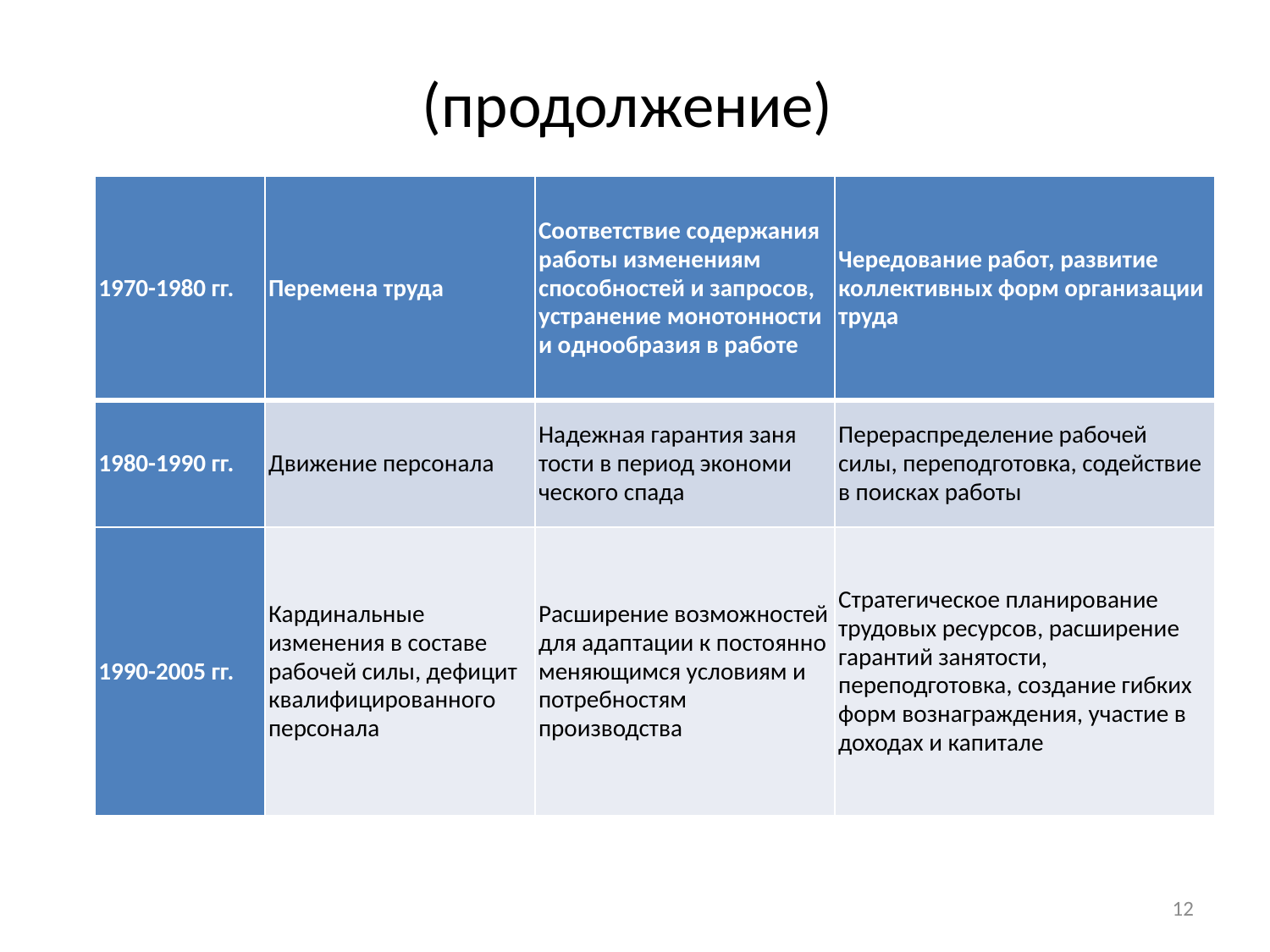

# (продолжение)
| 1970-1980 гг. | Перемена труда | Соответствие содержания работы изменениям способностей и запросов, устранение монотонности и однообразия в работе | Чередование работ, развитие коллективных форм организации труда |
| --- | --- | --- | --- |
| 1980-1990 гг. | Движение персонала | Надежная гарантия заня­тости в период экономи­ческого спада | Перераспределение рабочей силы, перепод­готовка, содействие в поисках работы |
| 1990-2005 гг. | Кардинальные изменения в составе рабочей силы, дефицит квалифициро­ванного персонала | Расширение возмож­ностей для адаптации к постоянно меняющимся условиям и потребностям производства | Стратегическое планирование трудовых ресурсов, расширение гарантий занятости, переподготовка, создание гибких форм вознаграждения, участие в доходах и капитале |

12